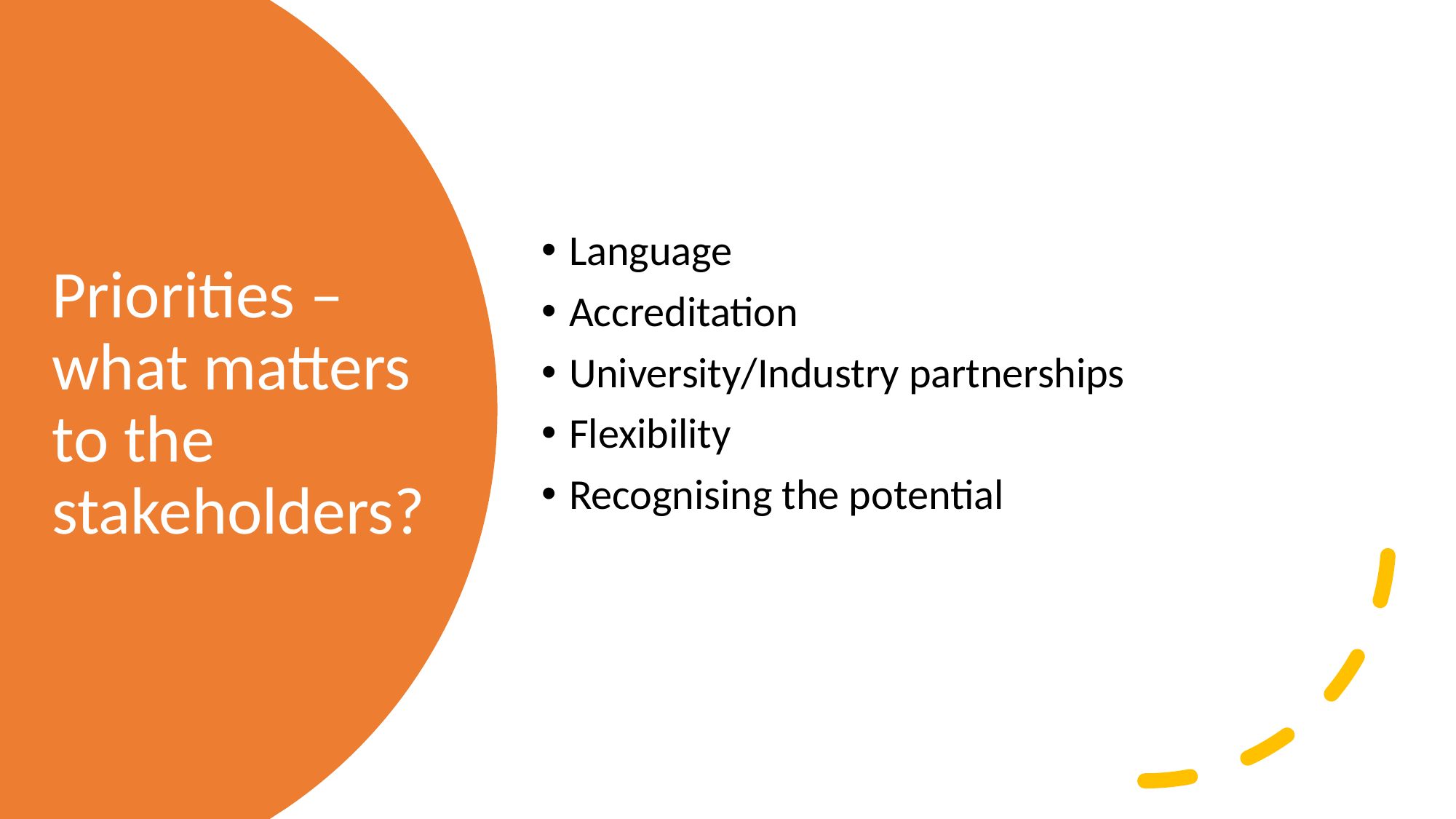

Language
Accreditation
University/Industry partnerships
Flexibility
Recognising the potential

# Priorities – what matters to the stakeholders?